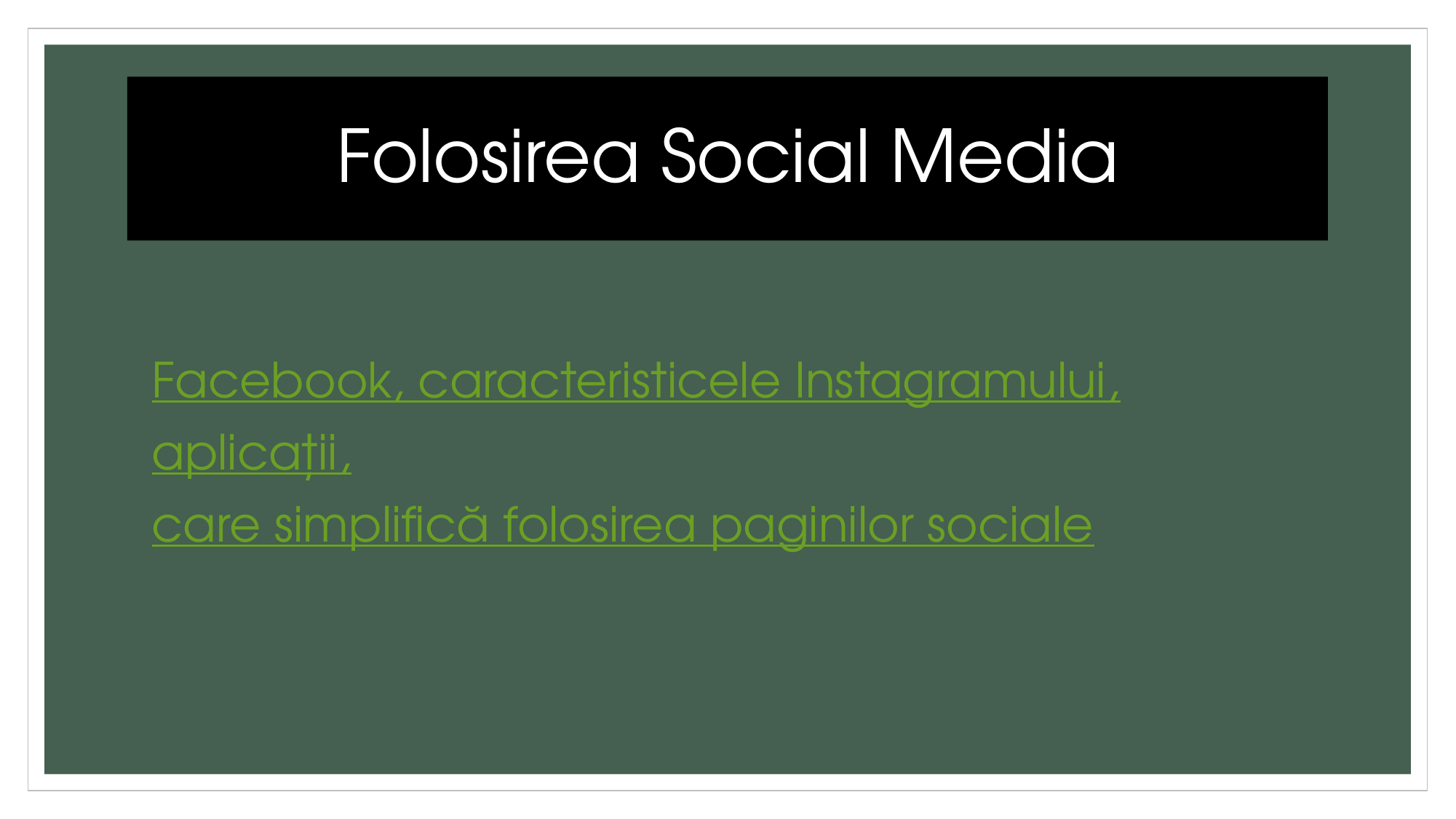

# Folosirea Social Media

Facebook, caracteristicele Instagramului,
aplicații,
care simplifică folosirea paginilor sociale